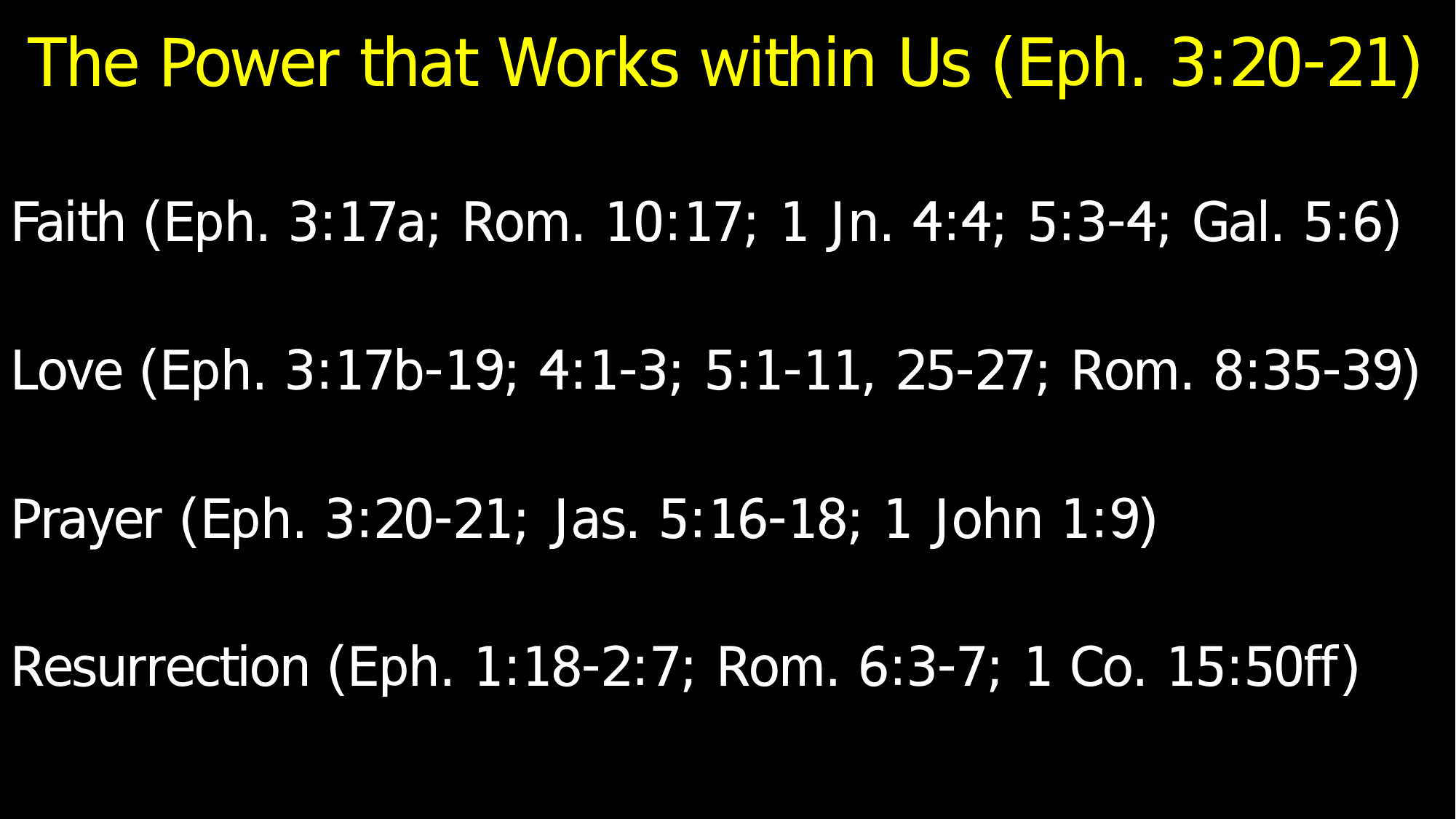

# The Power that Works within Us (Eph. 3:20-21)

Faith (Eph. 3:17a; Rom. 10:17; 1 Jn. 4:4; 5:3-4; Gal. 5:6)

Love (Eph. 3:17b-19; 4:1-3; 5:1-11, 25-27; Rom. 8:35-39)

Prayer (Eph. 3:20-21; Jas. 5:16-18; 1 John 1:9)

Resurrection (Eph. 1:18-2:7; Rom. 6:3-7; 1 Co. 15:50ff)